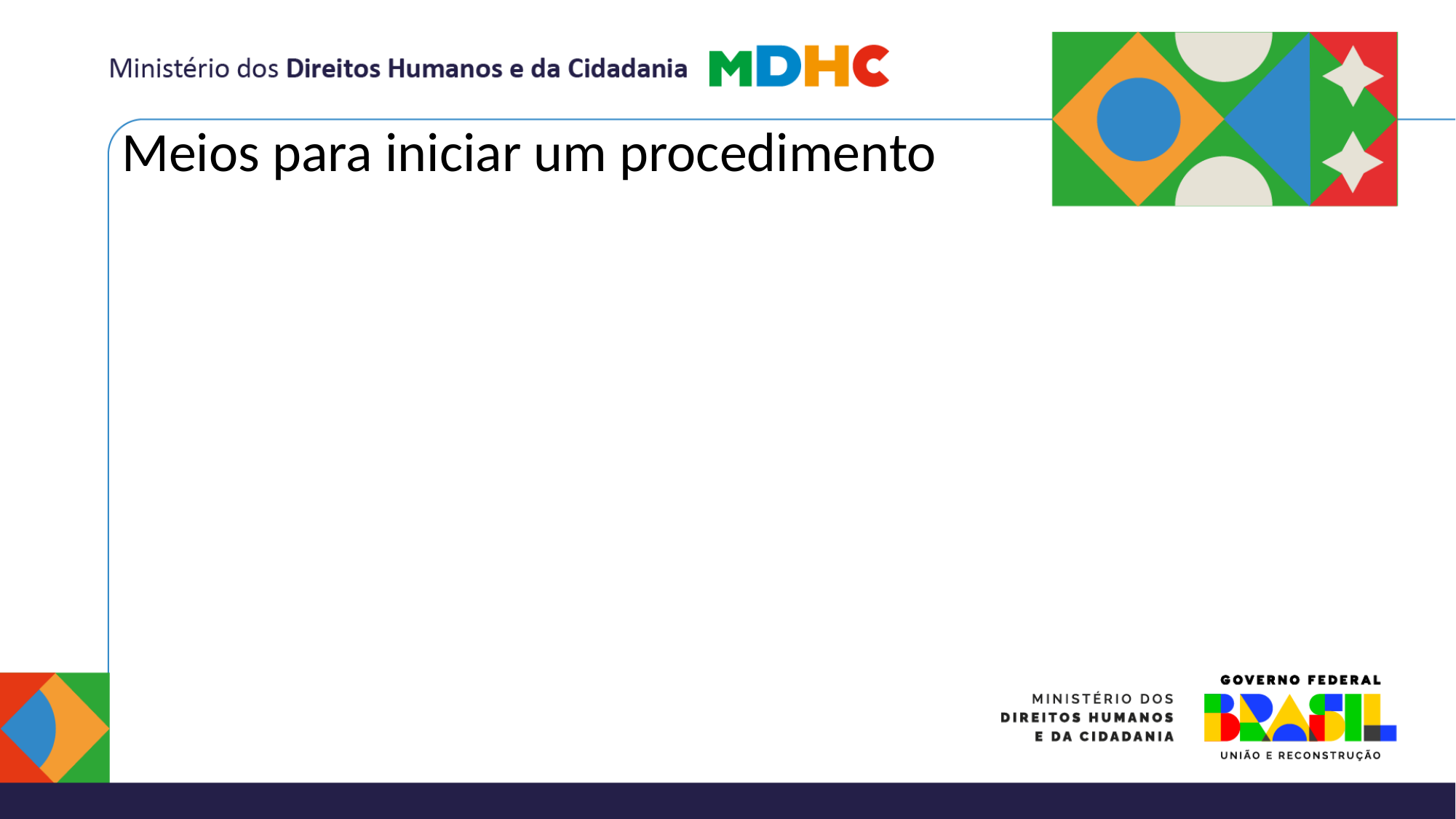

# Meios para iniciar um procedimento
PROCEDIMENTO
Procedimento